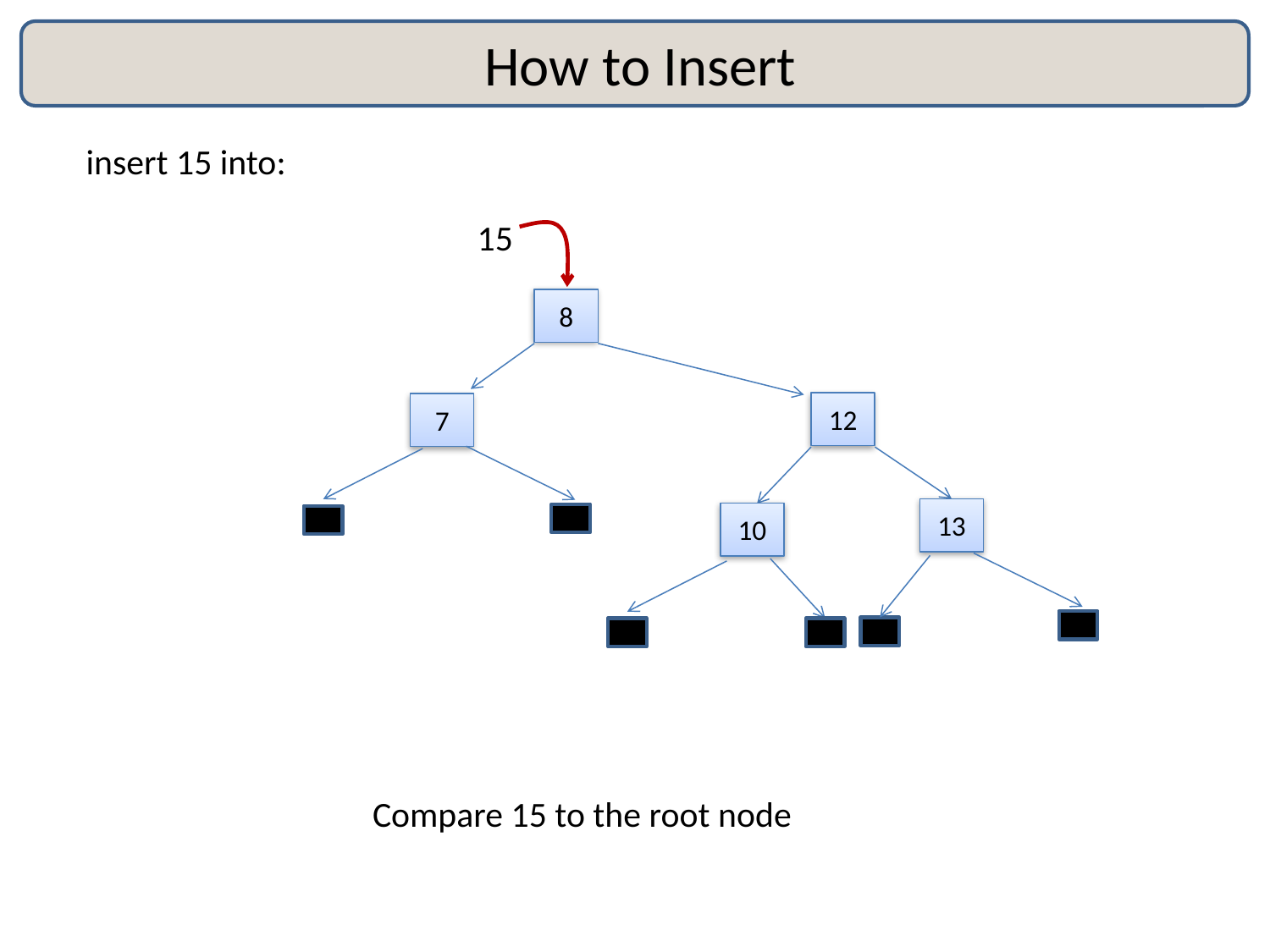

# How to Insert
insert 15 into:
15

8
12
7

13
10

Compare 15 to the root node